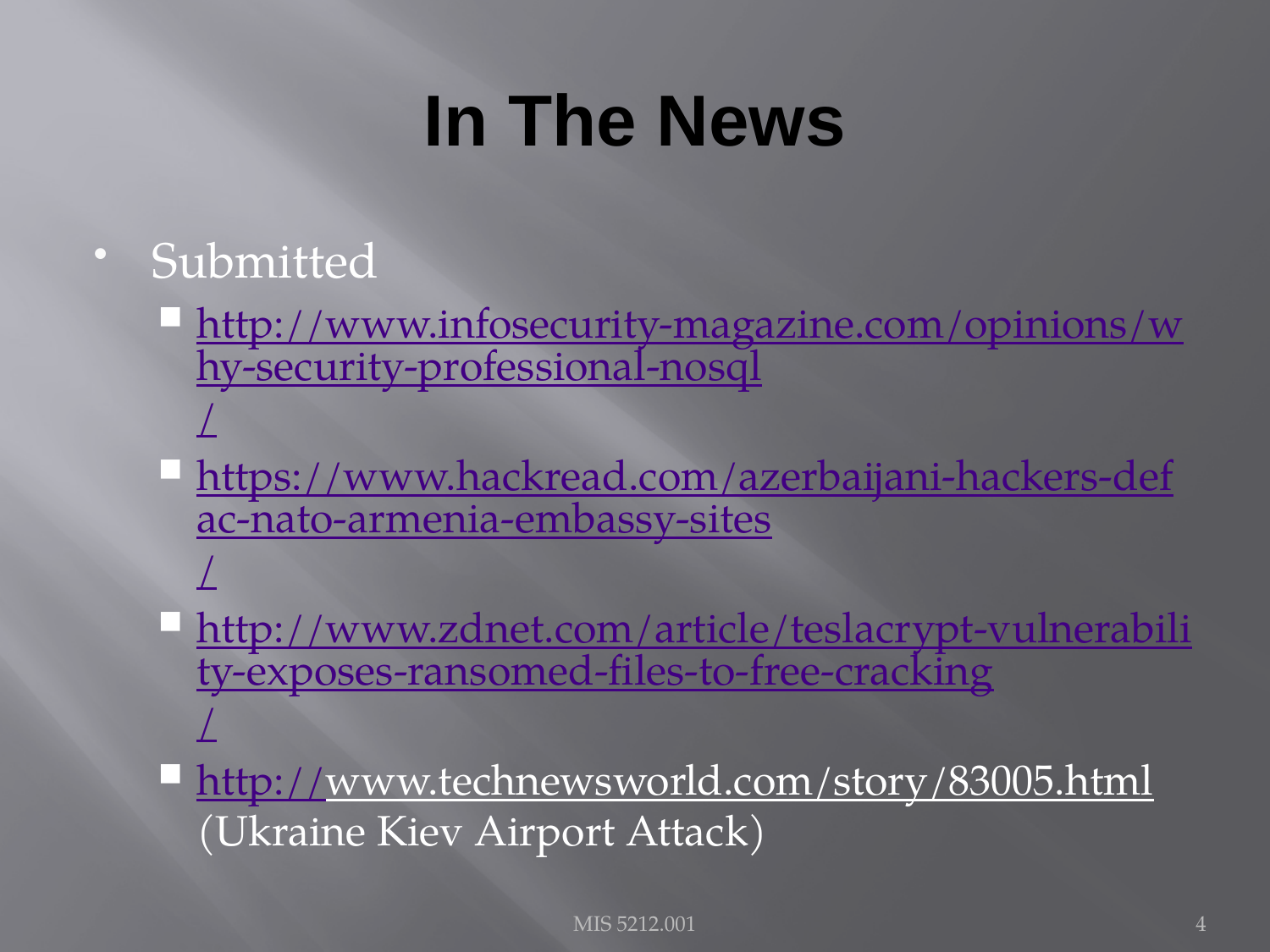

# In The News
Submitted
http://www.infosecurity-magazine.com/opinions/why-security-professional-nosql/
https://www.hackread.com/azerbaijani-hackers-defac-nato-armenia-embassy-sites/
http://www.zdnet.com/article/teslacrypt-vulnerability-exposes-ransomed-files-to-free-cracking/
http://www.technewsworld.com/story/83005.html (Ukraine Kiev Airport Attack)

MIS 5212.001
4